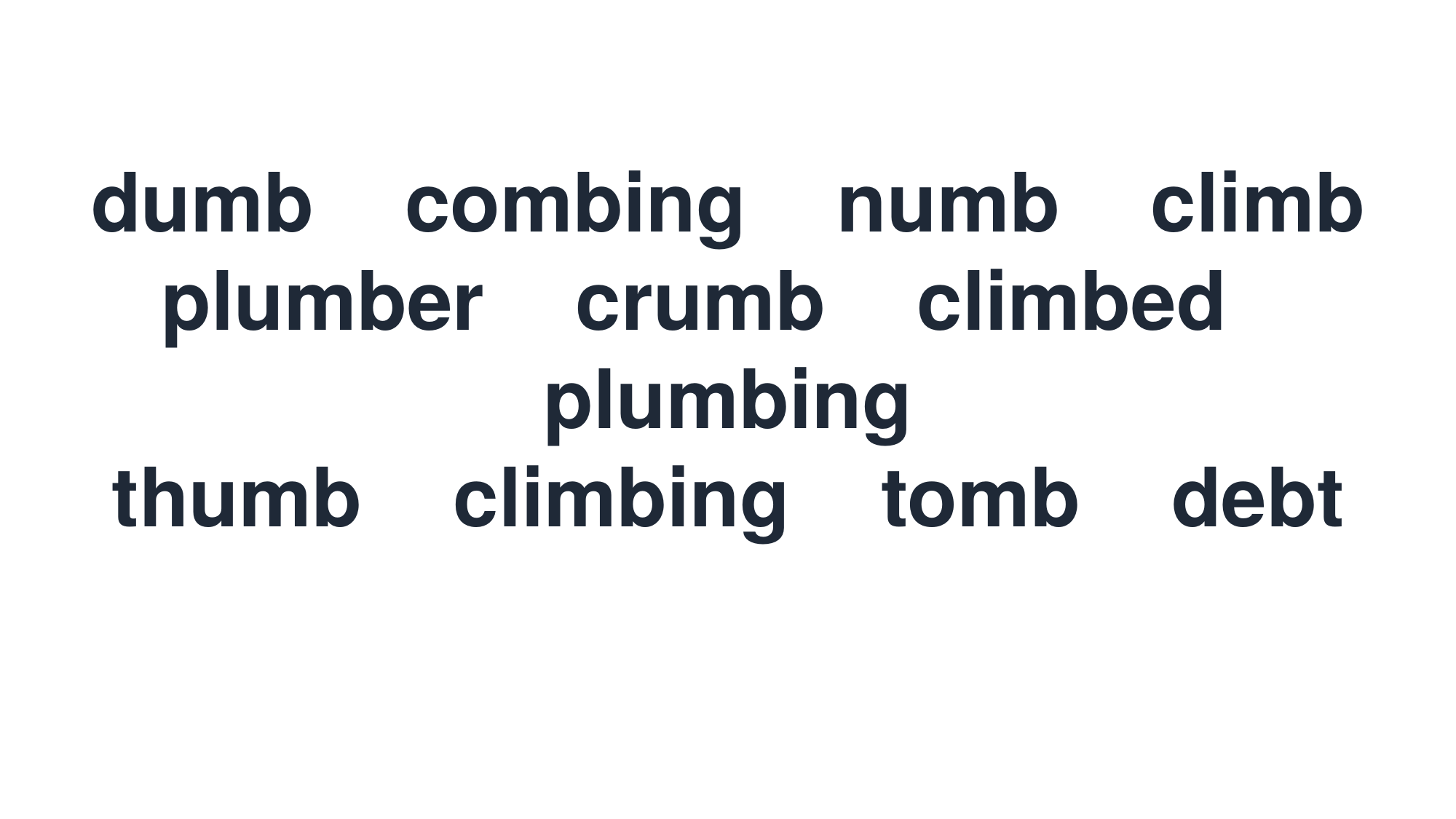

dumb    combing    numb    climb
plumber    crumb    climbed    plumbing
thumb    climbing    tomb    debt